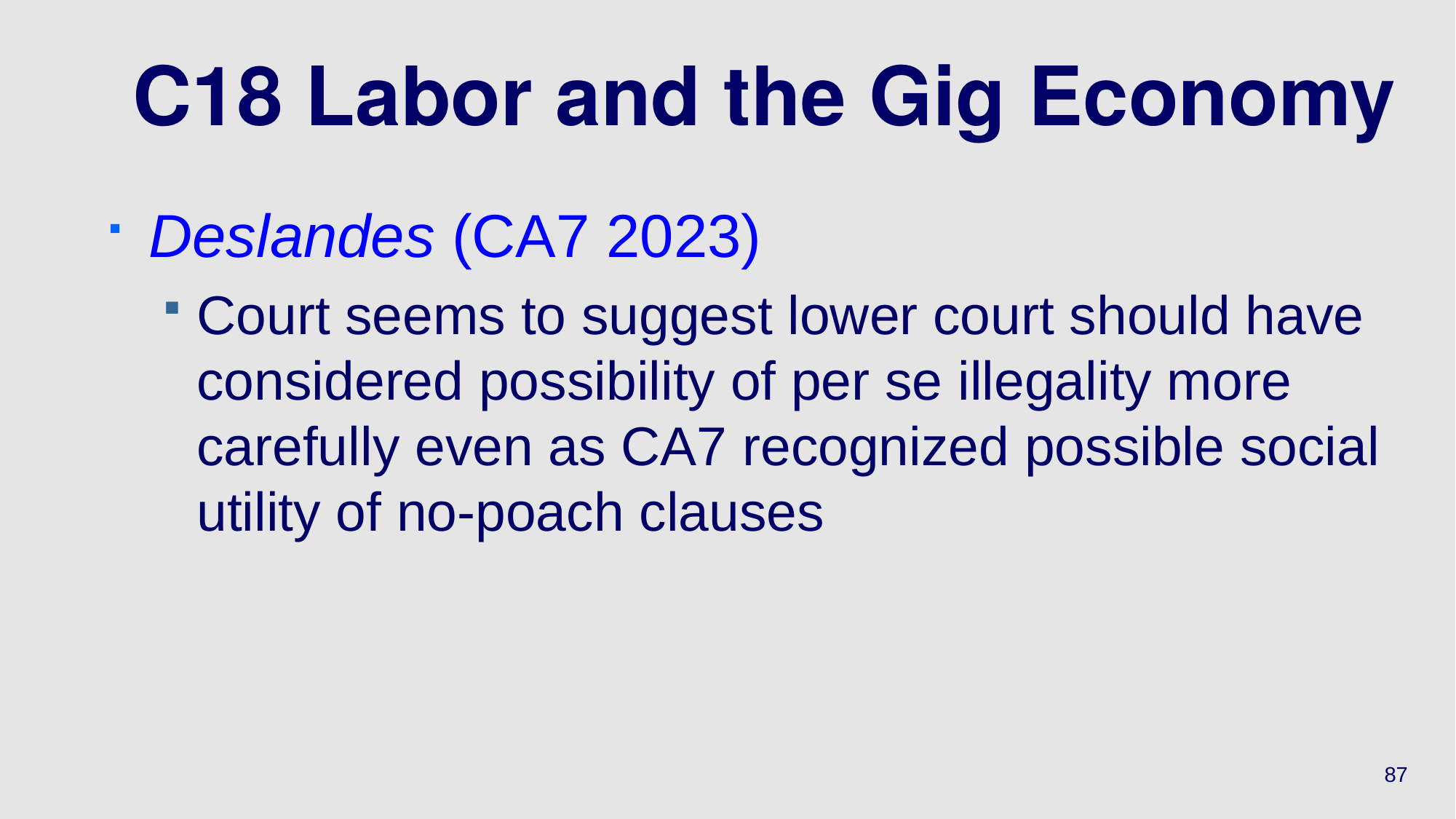

# C18 Labor and the Gig Economy
Deslandes (CA7 2023)
Court seems to suggest lower court should have considered possibility of per se illegality more carefully even as CA7 recognized possible social utility of no-poach clauses

87